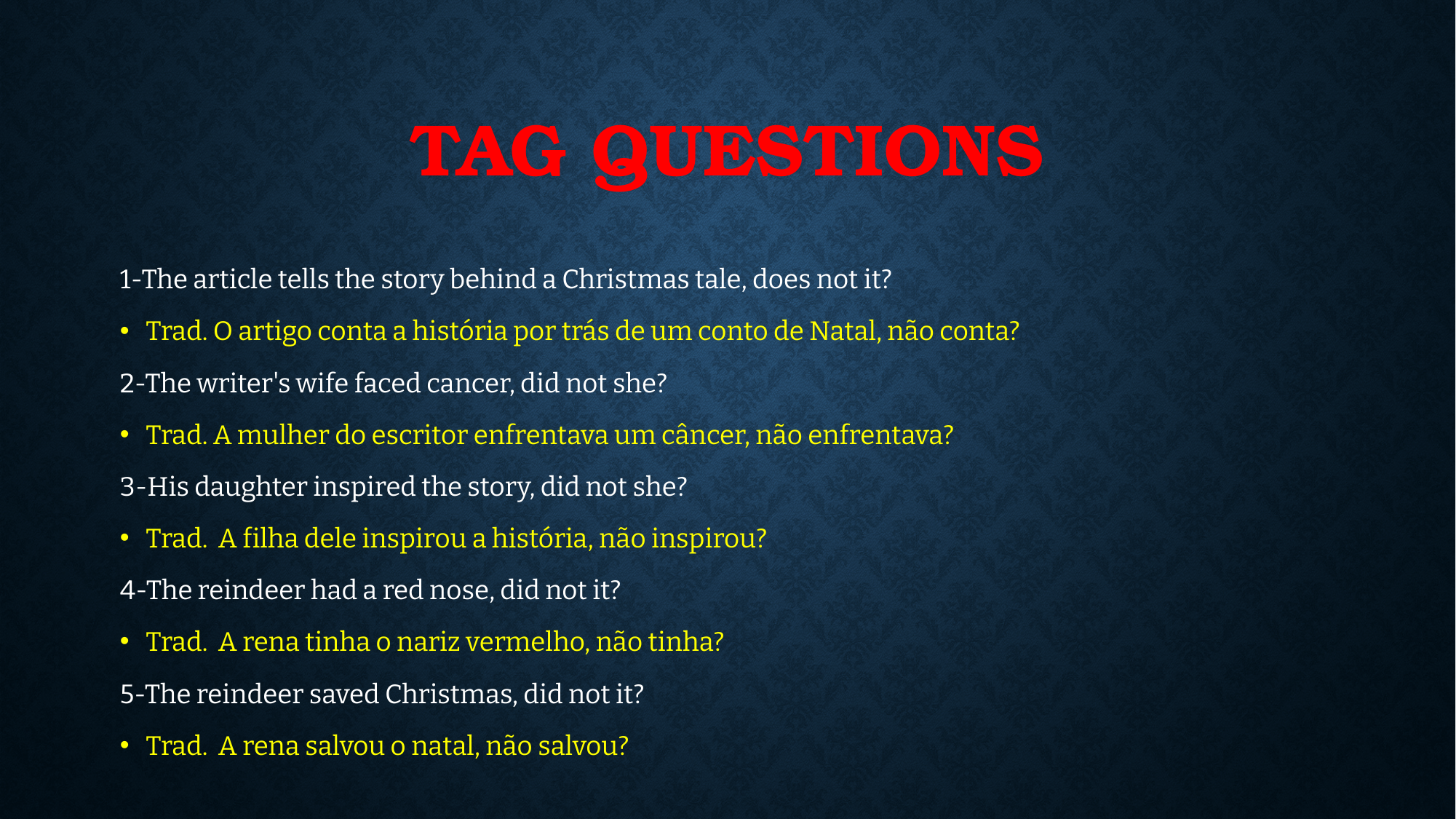

# TAG QUESTIONS
1-The article tells the story behind a Christmas tale, does not it?
Trad. O artigo conta a história por trás de um conto de Natal, não conta?
2-The writer's wife faced cancer, did not she?
Trad. A mulher do escritor enfrentava um câncer, não enfrentava?
3-His daughter inspired the story, did not she?
Trad.  A filha dele inspirou a história, não inspirou?
4-The reindeer had a red nose, did not it?
Trad.  A rena tinha o nariz vermelho, não tinha?
5-The reindeer saved Christmas, did not it?
Trad.  A rena salvou o natal, não salvou?